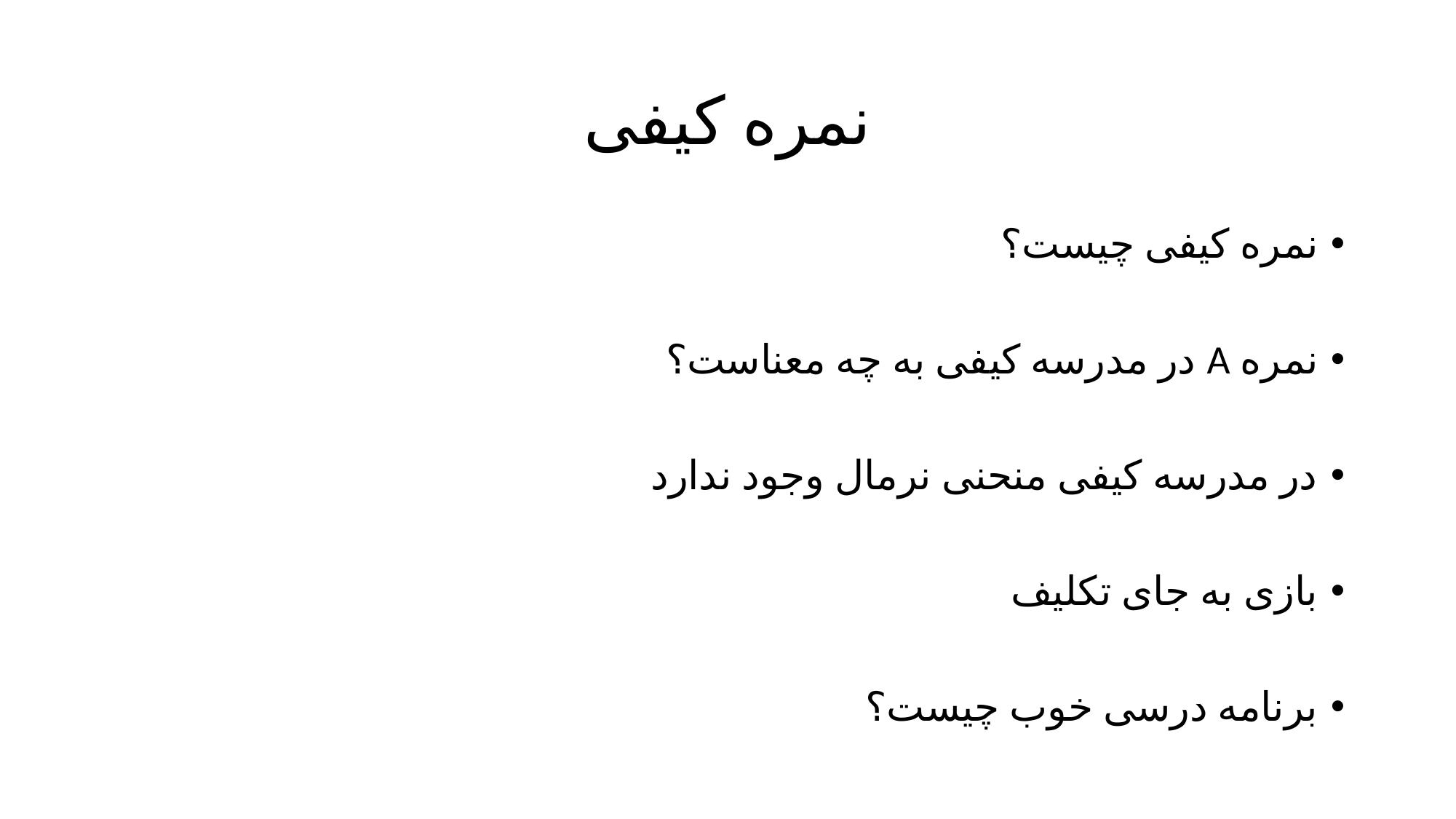

# نمره کیفی
نمره کیفی چیست؟

نمره A در مدرسه کیفی به چه معناست؟

در مدرسه کیفی منحنی نرمال وجود ندارد

بازی به جای تکلیف

برنامه درسی خوب چیست؟